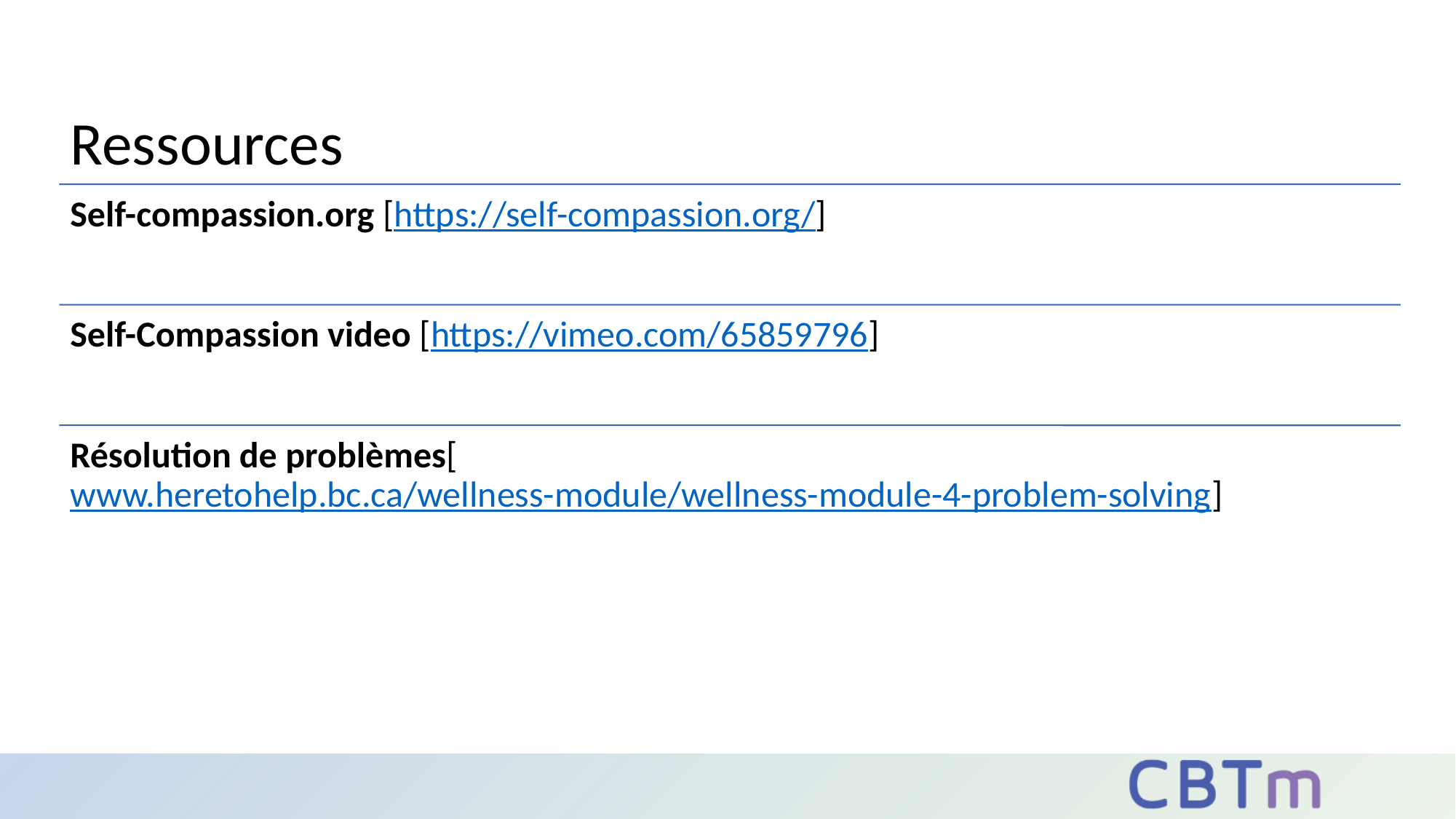

Ressources

Self-compassion.org [https://self-compassion.org/]
Self-Compassion video [https://vimeo.com/65859796]
Résolution de problèmes[www.heretohelp.bc.ca/wellness-module/wellness-module-4-problem-solving]